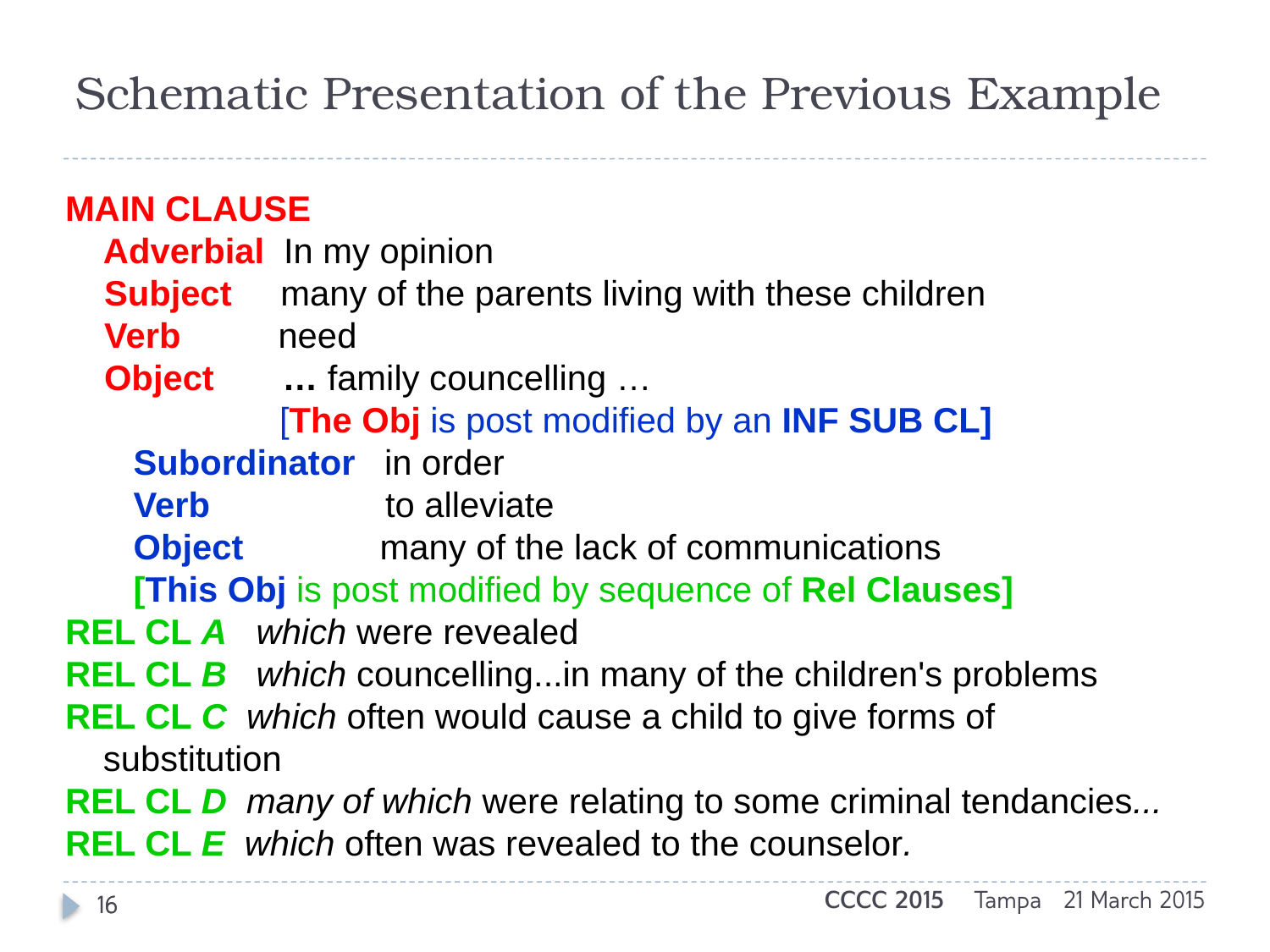

Schematic Presentation of the Previous Example
MAIN CLAUSE
Adverbial  In my opinion
    Subject     many of the parents living with these children
    Verb          need
    Object       … family councelling …
                      [The Obj is post modified by an INF SUB CL]
       Subordinator   in order
       Verb                  to alleviate
       Object              many of the lack of communications
       [This Obj is post modified by sequence of Rel Clauses]
REL CL A   which were revealed
REL CL B   which councelling...in many of the children's problems
REL CL C  which often would cause a child to give forms of substitution
REL CL D  many of which were relating to some criminal tendancies...
REL CL E  which often was revealed to the counselor.
CCCC 2015    Tampa   21 March 2015
16
16